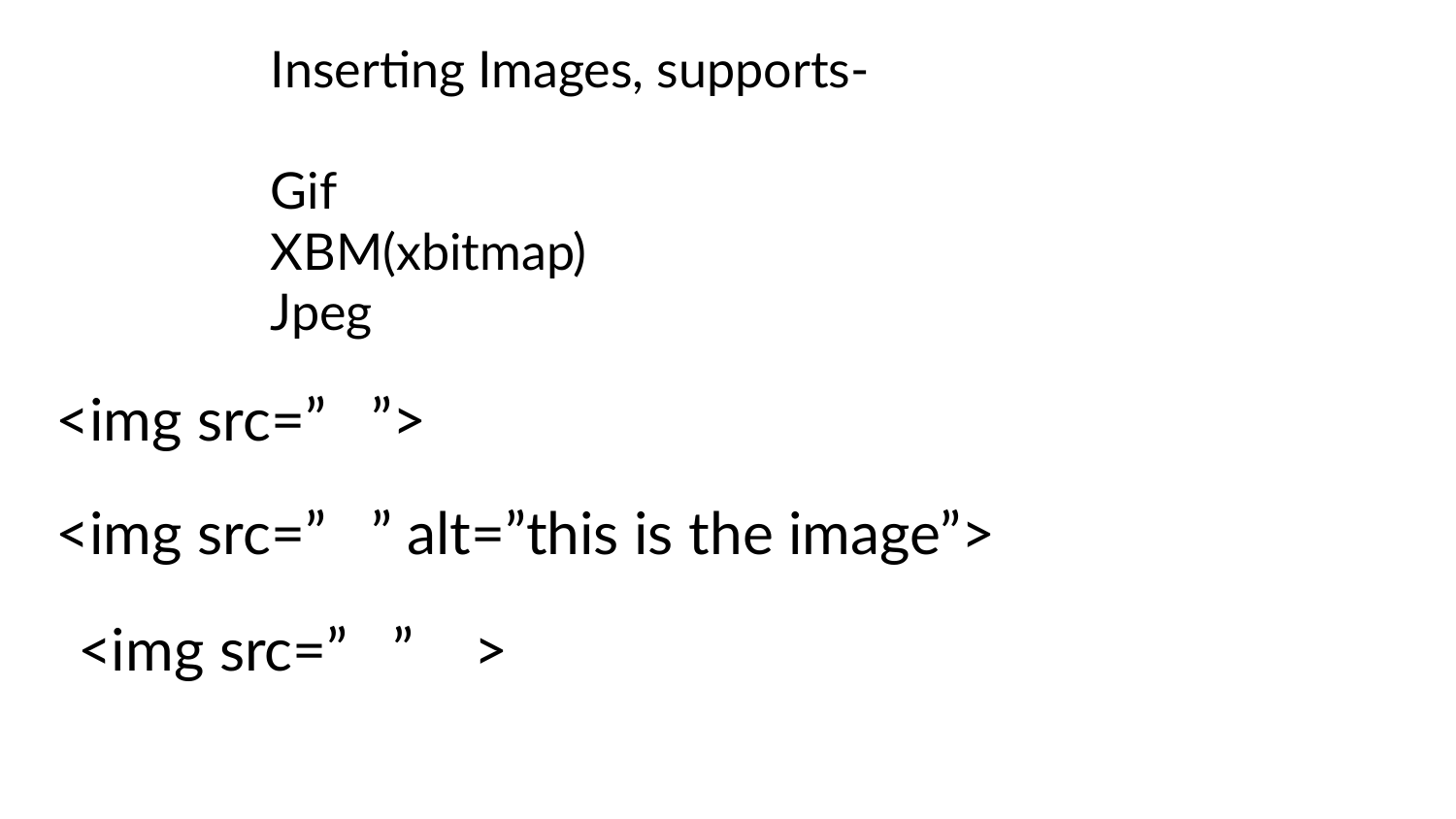

Inserting Images, supports-

Gif
XBM(xbitmap)
Jpeg

<img src=”   ”>
<img src=”   ” alt=”this is the image”>
<img src=”   ”    >